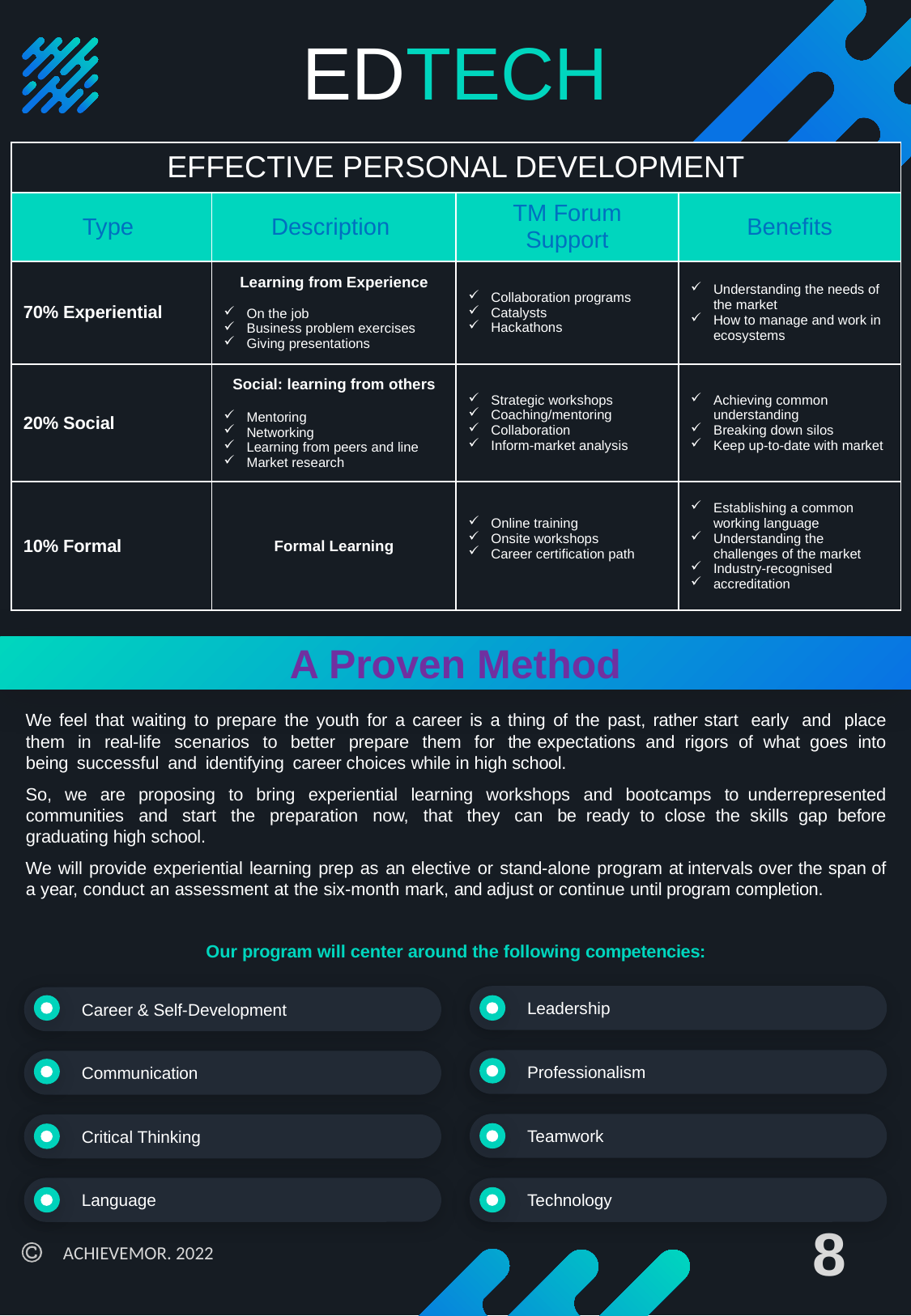

EDTECH
| EFFECTIVE PERSONAL DEVELOPMENT |  |  |  |
| --- | --- | --- | --- |
| Type | Description | TM Forum Support | Benefits |
| 70% Experiential | Learning from Experience On the job Business problem exercises Giving presentations | Collaboration programs Catalysts Hackathons | Understanding the needs of the market How to manage and work in ecosystems |
| 20% Social | Social: learning from others Mentoring Networking Learning from peers and line Market research | Strategic workshops Coaching/mentoring Collaboration Inform-market analysis | Achieving common understanding Breaking down silos Keep up-to-date with market |
| 10% Formal | Formal Learning | Online training Onsite workshops Career certification path | Establishing a common working language Understanding the challenges of the market Industry-recognised accreditation |
A Proven Method
We feel that waiting to prepare the youth for a career is a thing of the past, rather start early and place them in real-life scenarios to better prepare them for the expectations and rigors of what goes into being successful and identifying career choices while in high school.
So, we are proposing to bring experiential learning workshops and bootcamps to underrepresented communities and start the preparation now, that they can be ready to close the skills gap before graduating high school.
We will provide experiential learning prep as an elective or stand-alone program at intervals over the span of a year, conduct an assessment at the six-month mark, and adjust or continue until program completion.

Our program will center around the following competencies:

Leadership

Career & Self-Development

Professionalism

Communication

Teamwork

Critical Thinking

Language

Technology

\